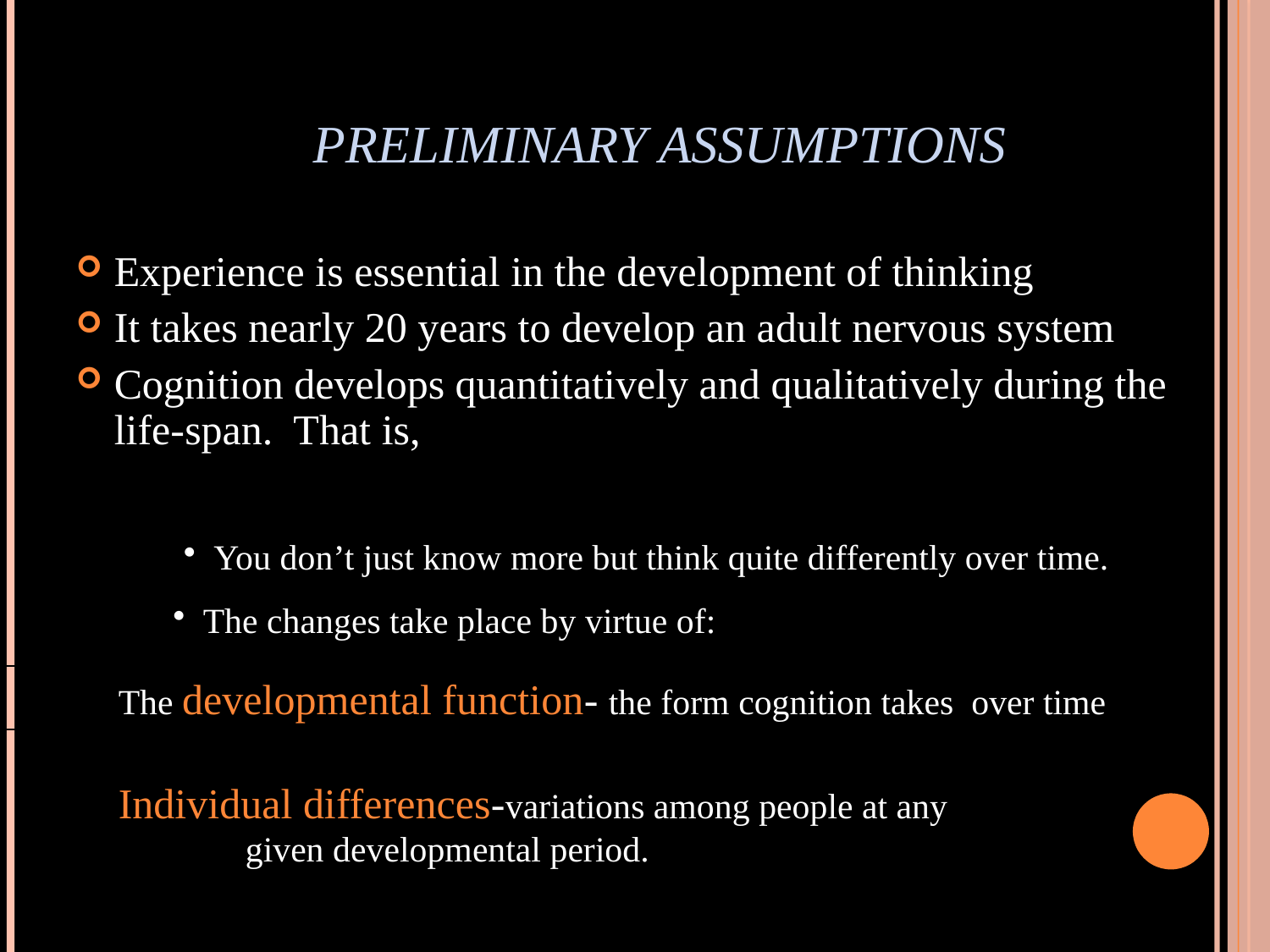

# Preliminary Assumptions
Experience is essential in the development of thinking
It takes nearly 20 years to develop an adult nervous system
Cognition develops quantitatively and qualitatively during the life-span.  That is,

You don’t just know more but think quite differently over time.

The changes take place by virtue of:
The developmental function- the form cognition takes  over time
Individual differences-variations among people at any
	given developmental period.